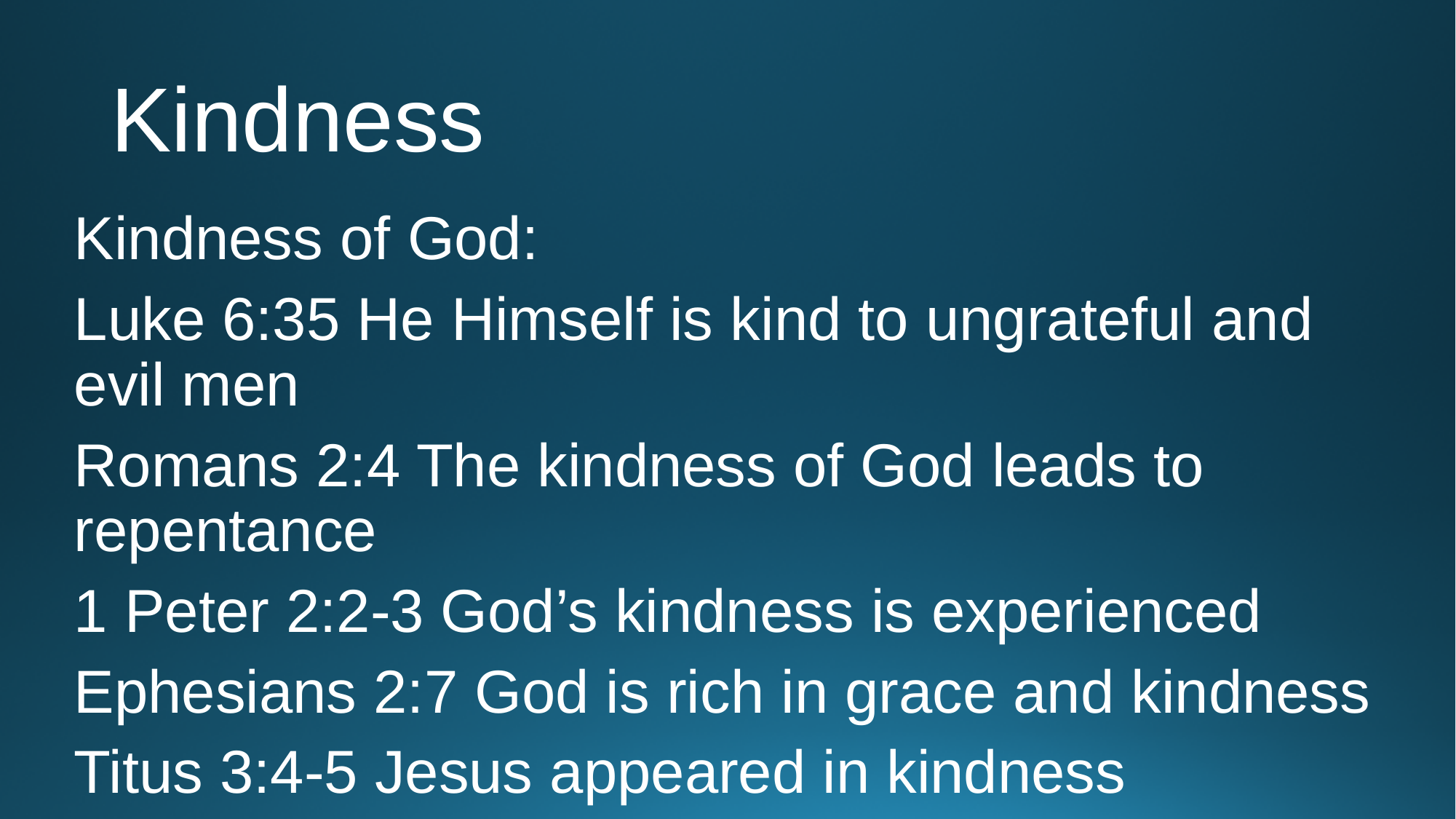

# Kindness
Kindness of God:
Luke 6:35 He Himself is kind to ungrateful and evil men
Romans 2:4 The kindness of God leads to repentance
1 Peter 2:2-3 God’s kindness is experienced
Ephesians 2:7 God is rich in grace and kindness
Titus 3:4-5 Jesus appeared in kindness